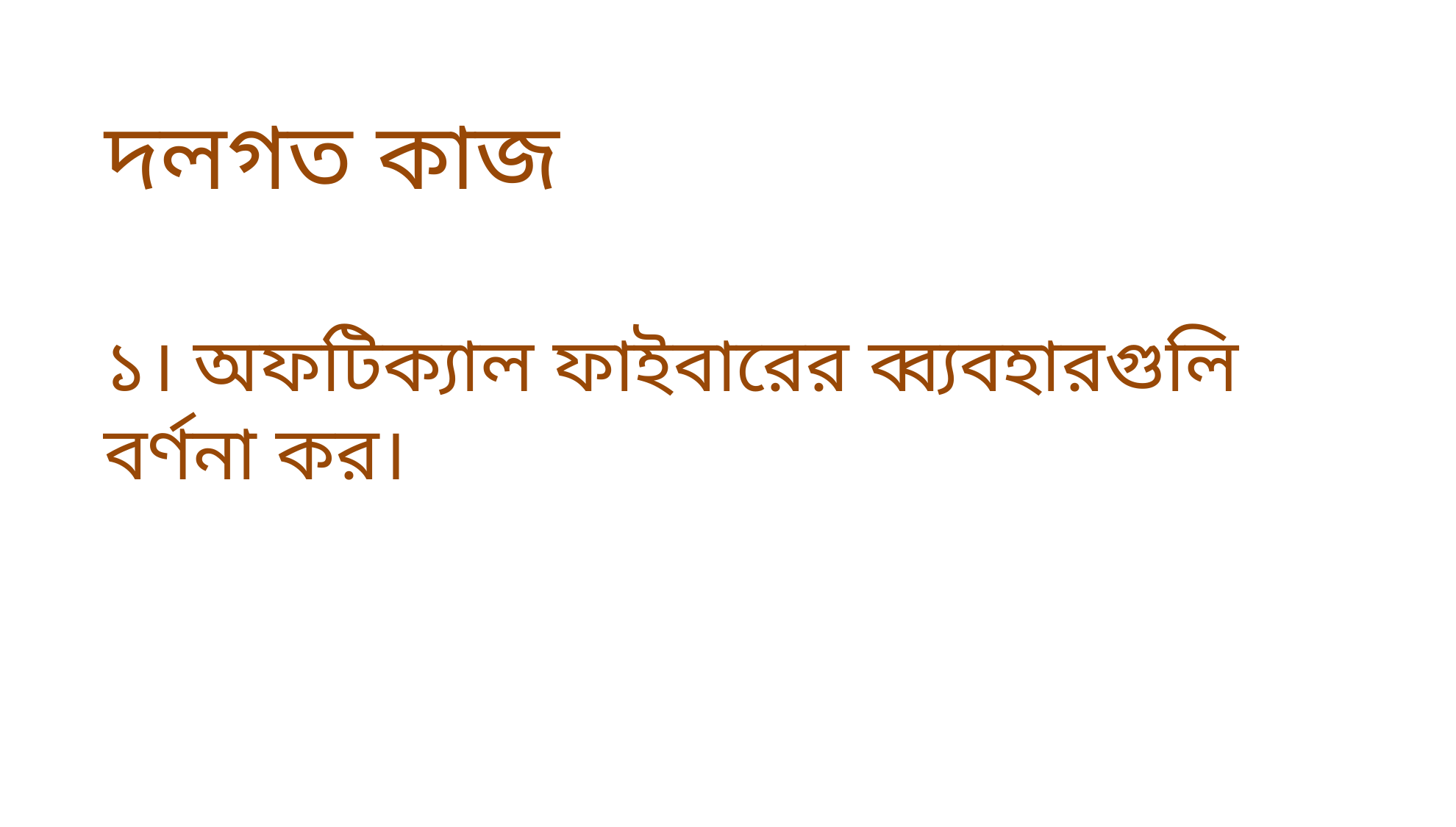

দলগত কাজ
১। অফটিক্যাল ফাইবারের ব্ব্যবহারগুলি বর্ণনা কর।